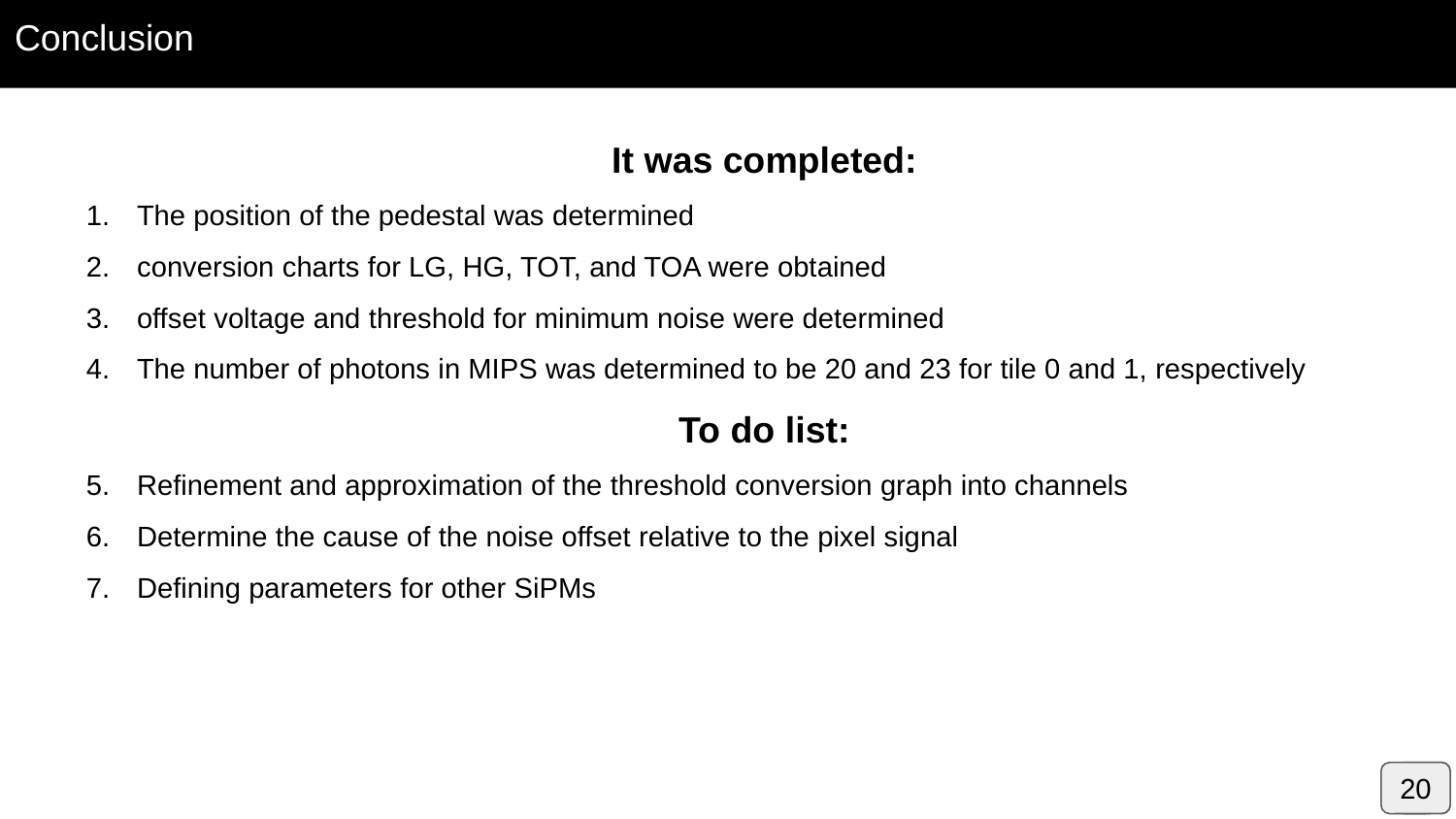

# Conclusion
It was completed:
The position of the pedestal was determined
conversion charts for LG, HG, TOT, and TOA were obtained
offset voltage and threshold for minimum noise were determined
The number of photons in MIPS was determined to be 20 and 23 for tile 0 and 1, respectively
To do list:
Refinement and approximation of the threshold conversion graph into channels
Determine the cause of the noise offset relative to the pixel signal
Defining parameters for other SiPMs

20
1